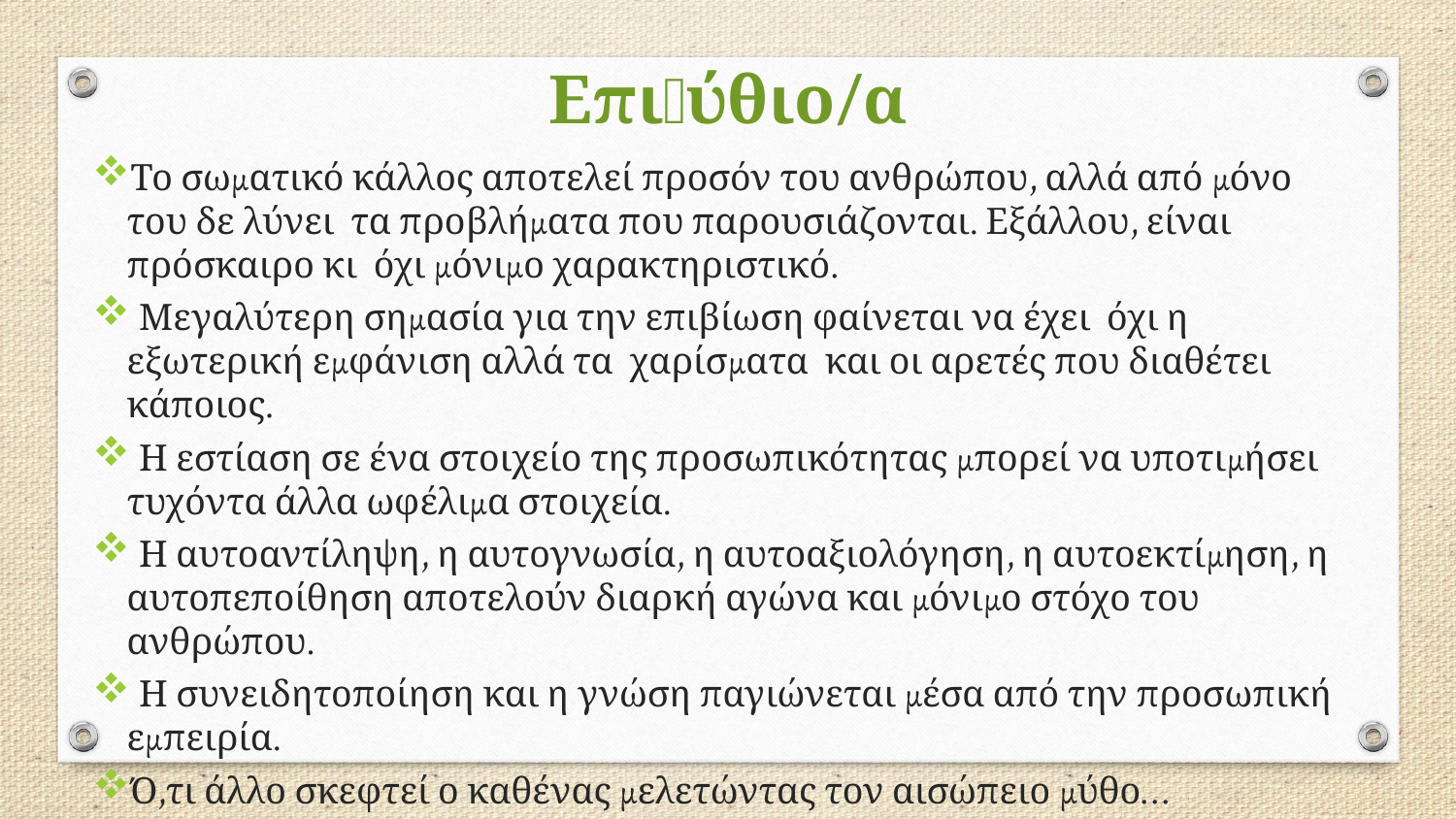

# Επιμύθιο/α
Το σωματικό κάλλος αποτελεί προσόν του ανθρώπου, αλλά από μόνο του δε λύνει  τα προβλήματα που παρουσιάζονται. Εξάλλου, είναι πρόσκαιρο κι  όχι μόνιμο χαρακτηριστικό.
 Μεγαλύτερη σημασία για την επιβίωση φαίνεται να έχει  όχι η εξωτερική εμφάνιση αλλά τα  χαρίσματα  και οι αρετές που διαθέτει κάποιος.
 Η εστίαση σε ένα στοιχείο της προσωπικότητας μπορεί να υποτιμήσει τυχόντα άλλα ωφέλιμα στοιχεία.
 Η αυτοαντίληψη, η αυτογνωσία, η αυτοαξιολόγηση, η αυτοεκτίμηση, η αυτοπεποίθηση αποτελούν διαρκή αγώνα και μόνιμο στόχο του ανθρώπου.
 Η συνειδητοποίηση και η γνώση παγιώνεται μέσα από την προσωπική εμπειρία.
Ό,τι άλλο σκεφτεί ο καθένας μελετώντας τον αισώπειο μύθο…